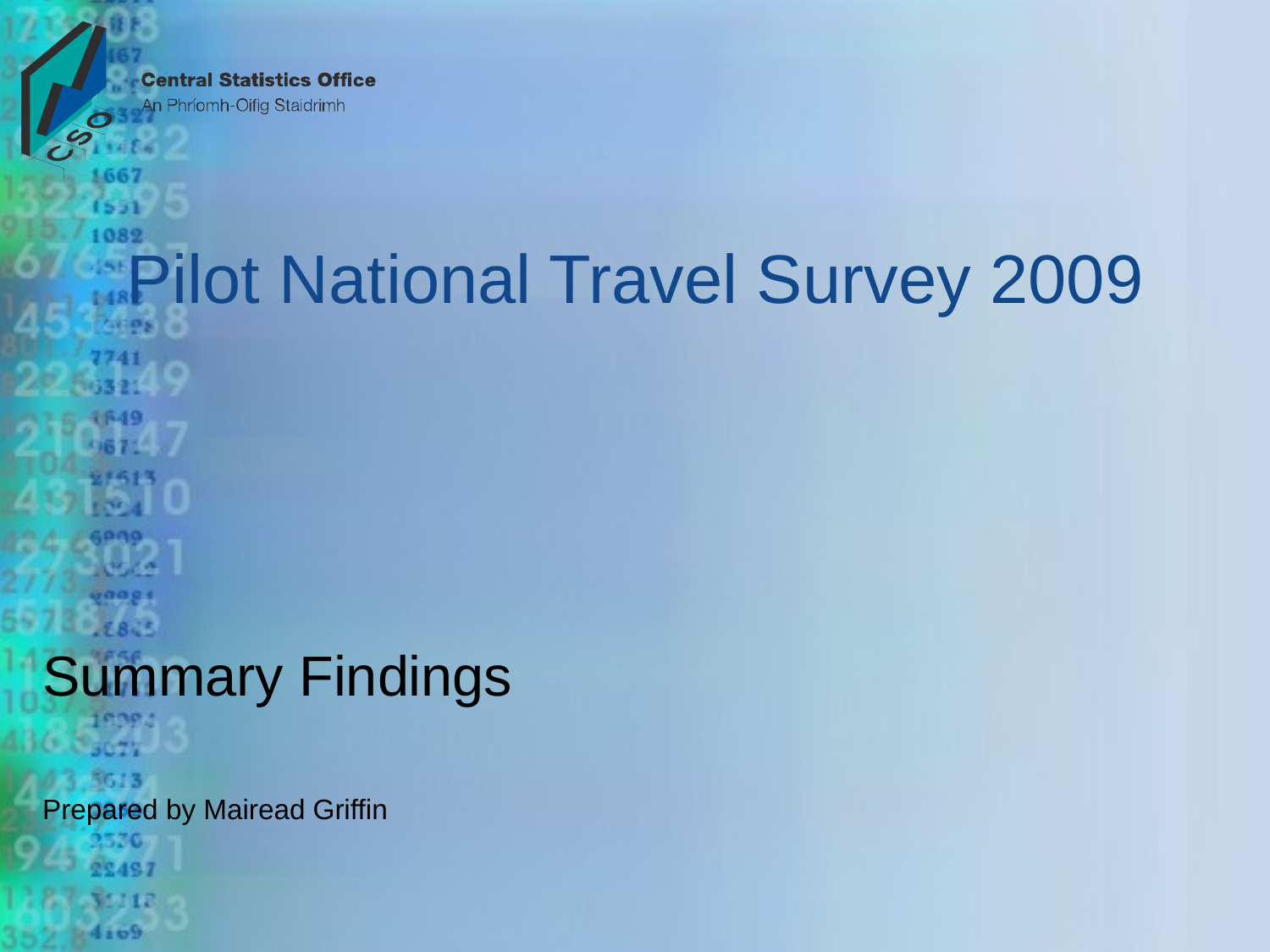

# Pilot National Travel Survey 2009

Summary Findings

Prepared by Mairead Griffin